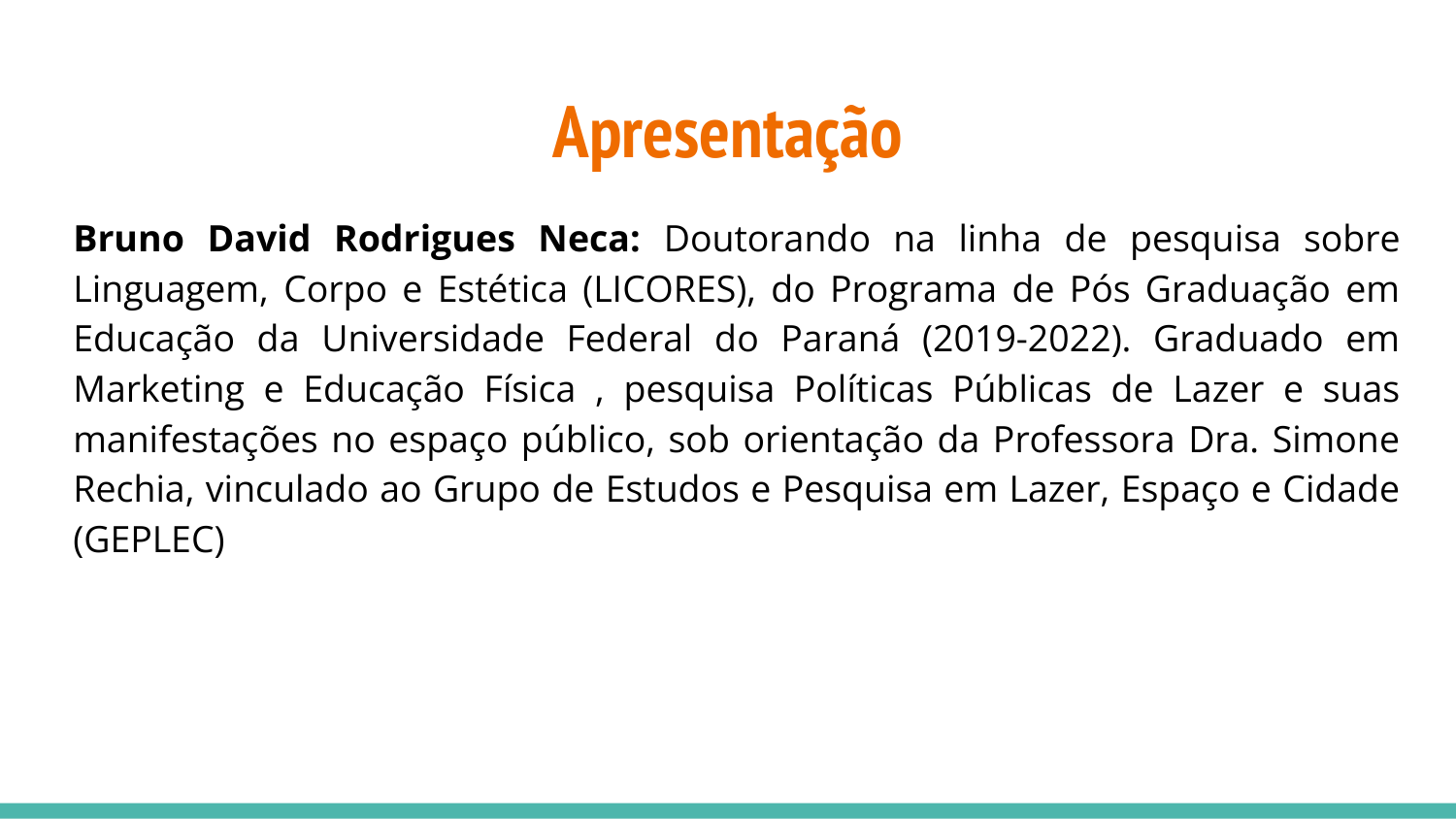

# Apresentação
Bruno David Rodrigues Neca: Doutorando na linha de pesquisa sobre Linguagem, Corpo e Estética (LICORES), do Programa de Pós Graduação em Educação da Universidade Federal do Paraná (2019-2022). Graduado em Marketing e Educação Física , pesquisa Políticas Públicas de Lazer e suas manifestações no espaço público, sob orientação da Professora Dra. Simone Rechia, vinculado ao Grupo de Estudos e Pesquisa em Lazer, Espaço e Cidade (GEPLEC)